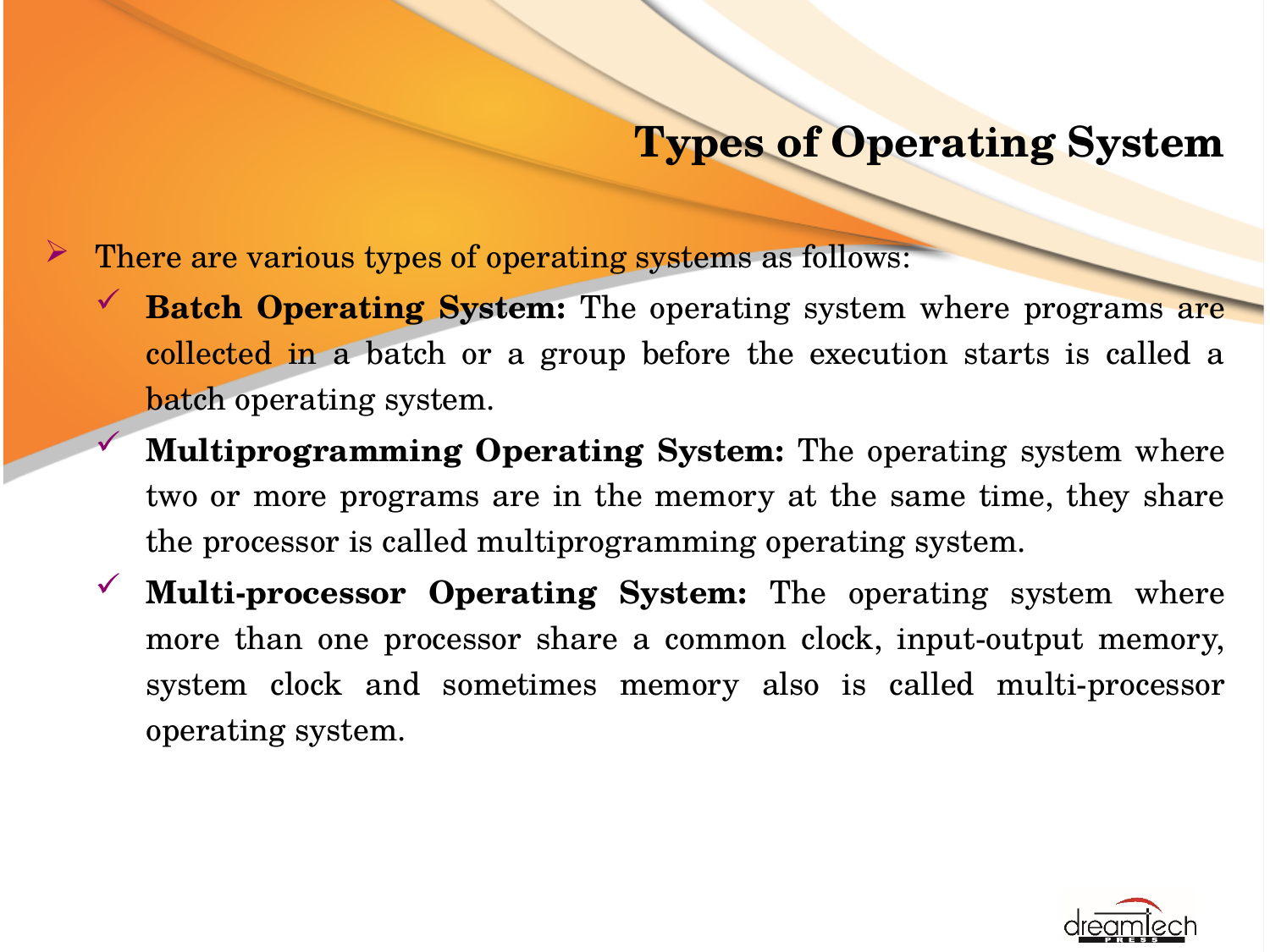

# Types of Operating System
There are various types of operating systems as follows:
Batch Operating System: The operating system where programs are collected in a batch or a group before the execution starts is called a batch operating system.
Multiprogramming Operating System: The operating system where two or more programs are in the memory at the same time, they share the processor is called multiprogramming operating system.
Multi-processor Operating System: The operating system where more than one processor share a common clock, input-output memory, system clock and sometimes memory also is called multi-processor operating system.